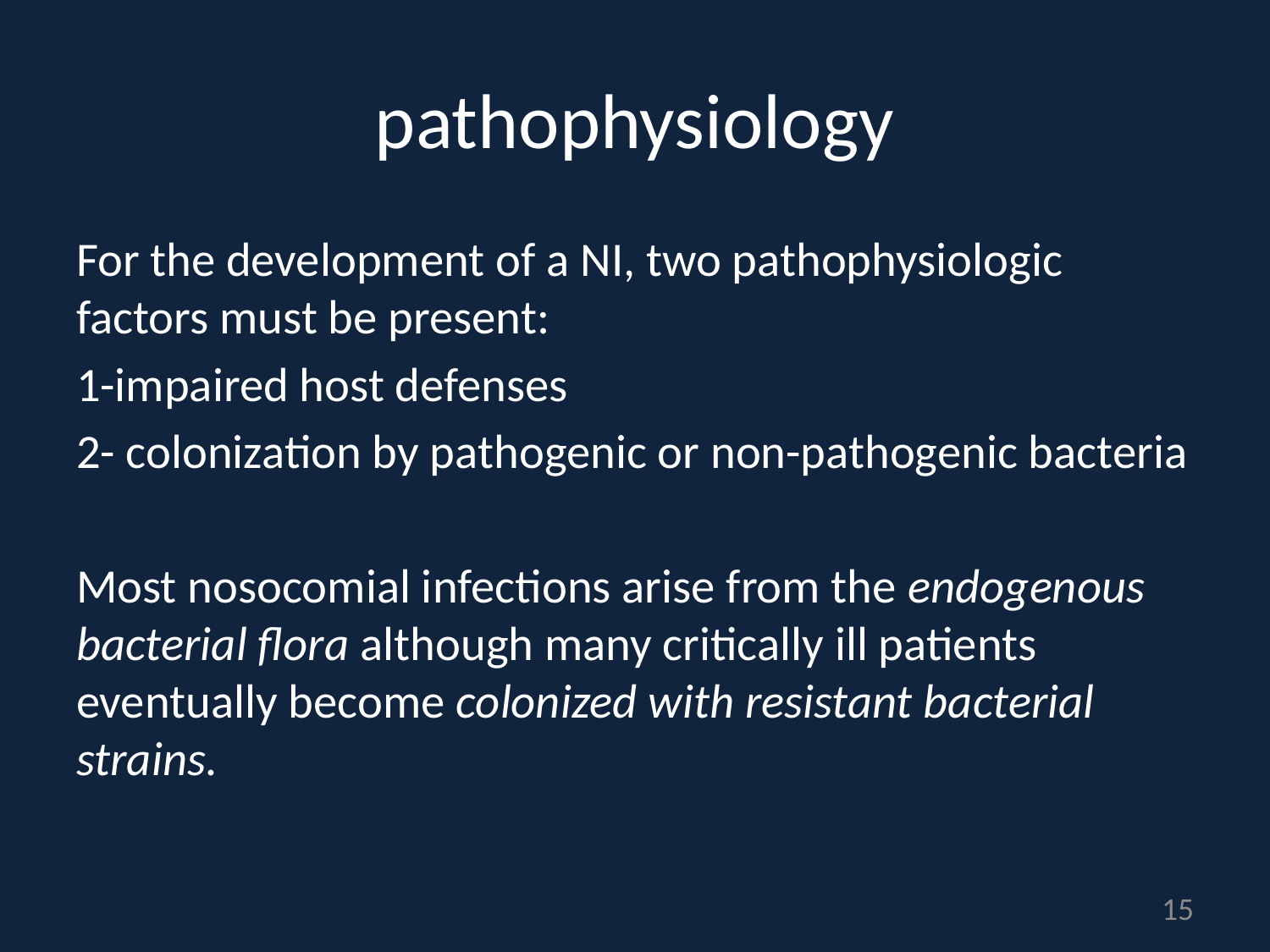

# pathophysiology
For the development of a NI, two pathophysiologic factors must be present:
1-impaired host defenses
2- colonization by pathogenic or non-pathogenic bacteria

Most nosocomial infections arise from the endogenous bacterial flora although many critically ill patients eventually become colonized with resistant bacterial strains.
15